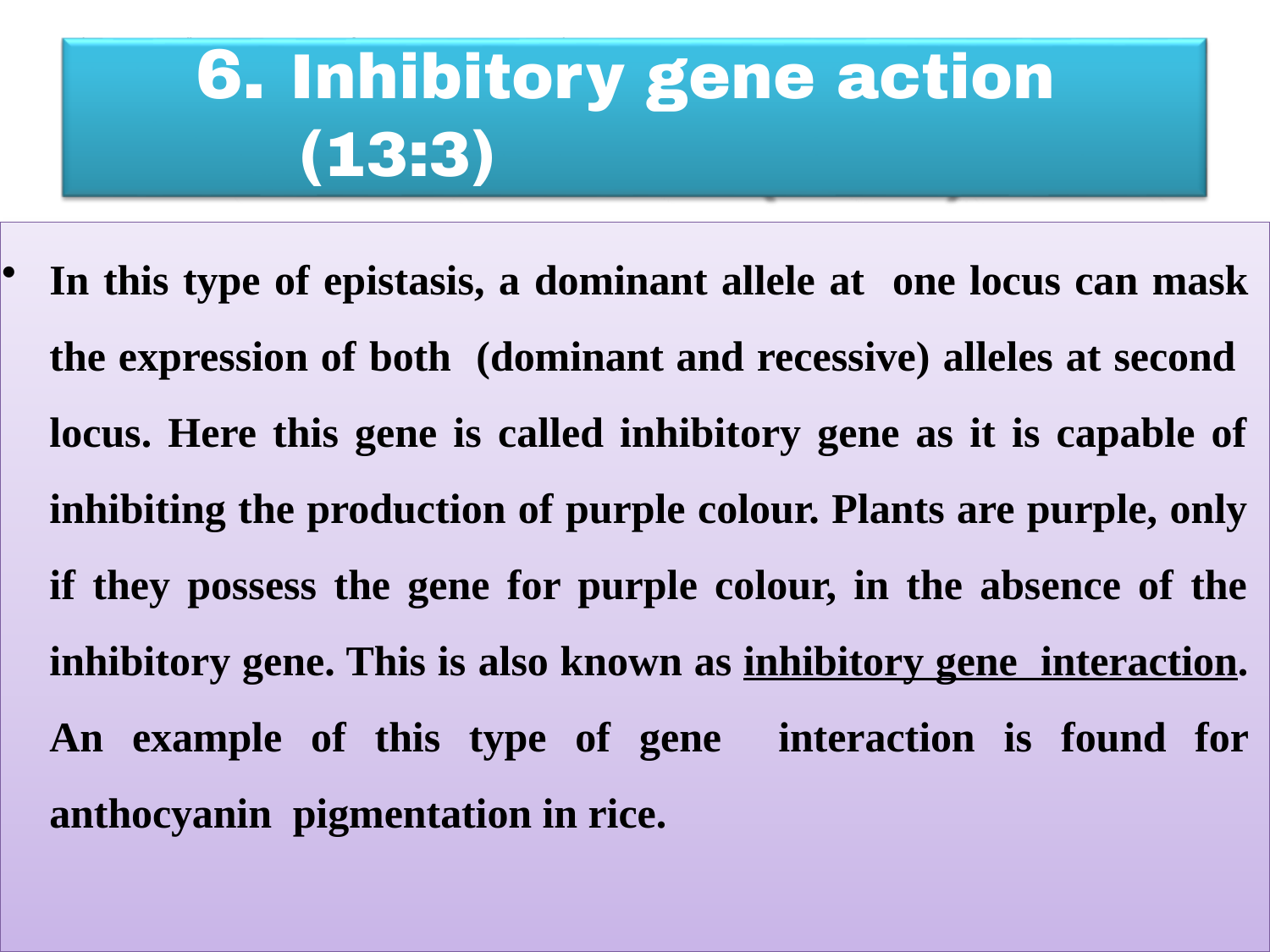

# 6. Inhibitory gene action (13:3)

In this type of epistasis, a dominant allele at  one locus can mask the expression of both  (dominant and recessive) alleles at second  locus. Here this gene is called inhibitory gene as it is capable of inhibiting the production of purple colour. Plants are purple, only if they possess the gene for purple colour, in the absence of the inhibitory gene. This is also known as inhibitory gene  interaction. An example of this type of gene  interaction is found for anthocyanin  pigmentation in rice.